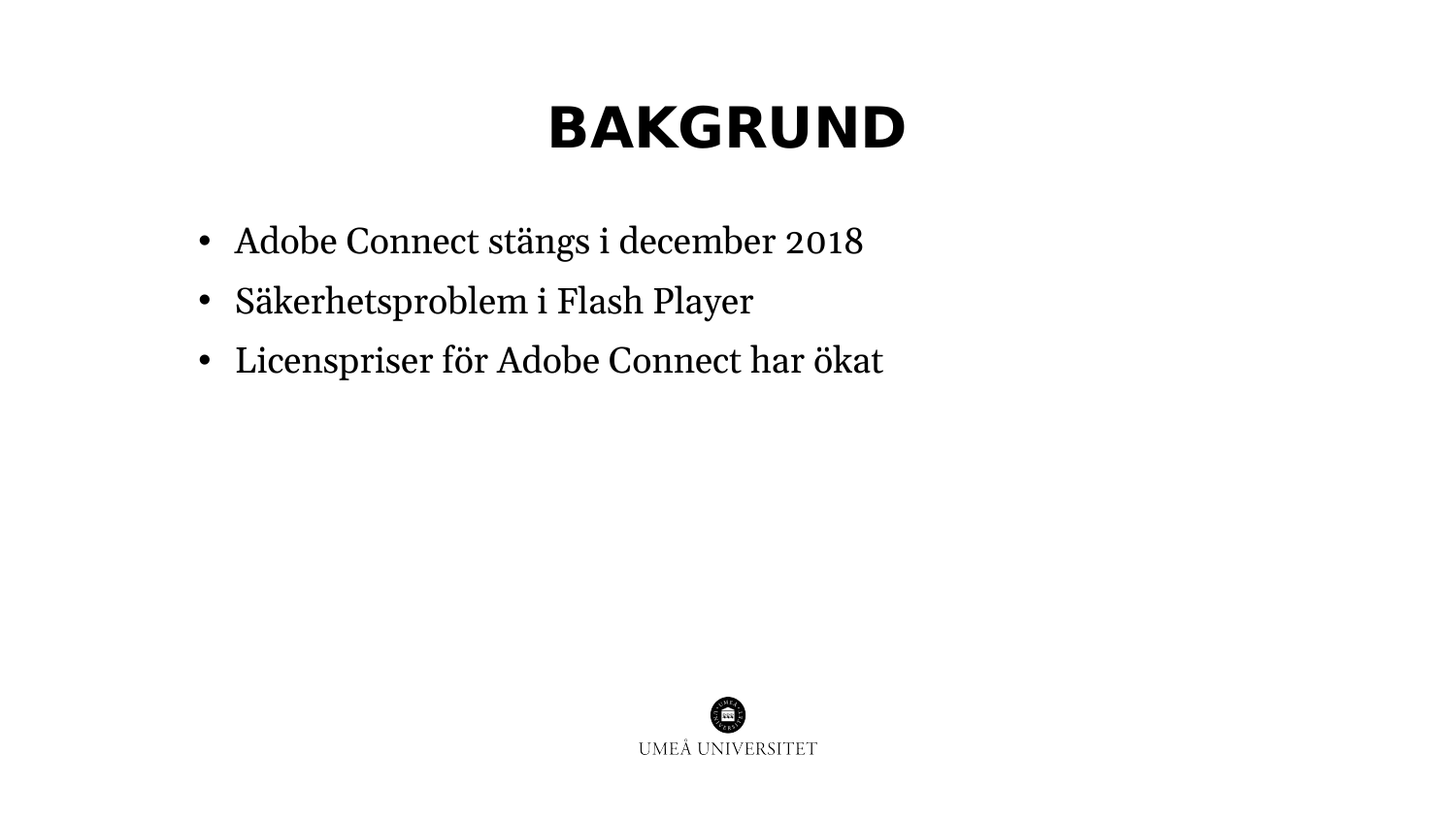

# Bakgrund
Adobe Connect stängs i december 2018
Säkerhetsproblem i Flash Player
Licenspriser för Adobe Connect har ökat